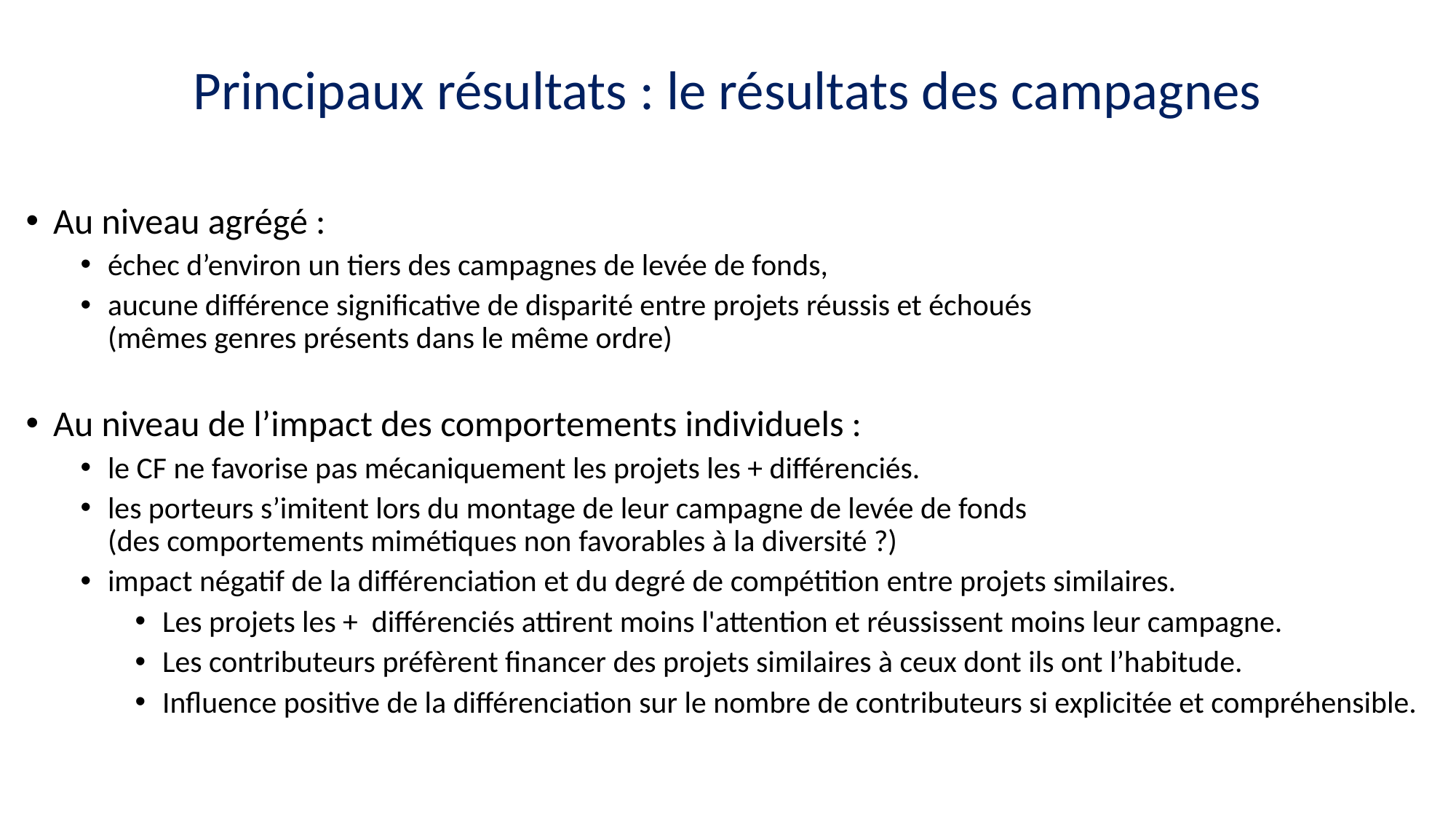

# Principaux résultats : le résultats des campagnes
Au niveau agrégé :
échec d’environ un tiers des campagnes de levée de fonds,
aucune différence significative de disparité entre projets réussis et échoués
(mêmes genres présents dans le même ordre)

Au niveau de l’impact des comportements individuels :
le CF ne favorise pas mécaniquement les projets les + différenciés.
les porteurs s’imitent lors du montage de leur campagne de levée de fonds
(des comportements mimétiques non favorables à la diversité ?)
impact négatif de la différenciation et du degré de compétition entre projets similaires.
Les projets les +  différenciés attirent moins l'attention et réussissent moins leur campagne.
Les contributeurs préfèrent financer des projets similaires à ceux dont ils ont l’habitude.
Influence positive de la différenciation sur le nombre de contributeurs si explicitée et compréhensible.